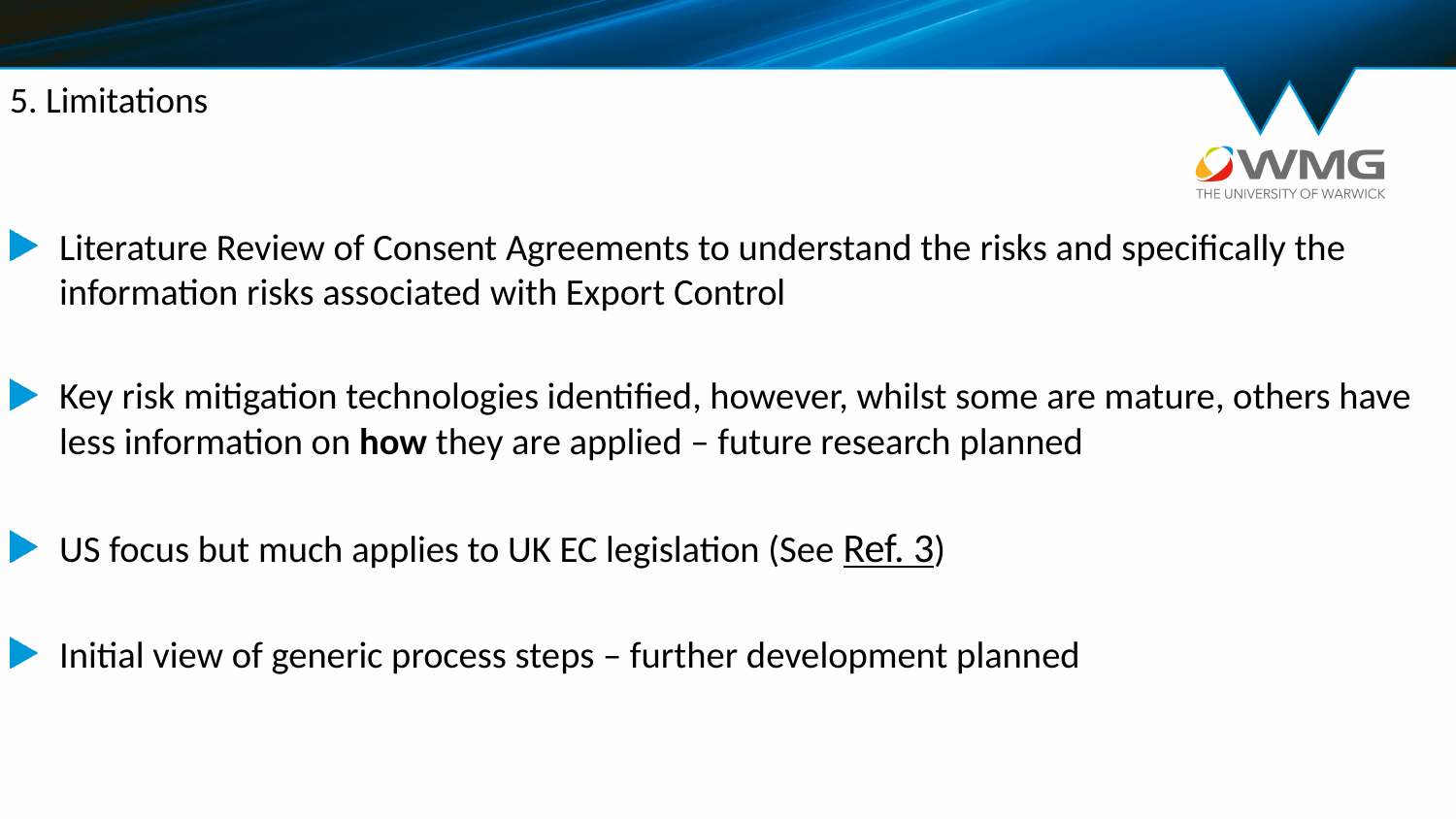

# 5. Limitations
Literature Review of Consent Agreements to understand the risks and specifically the information risks associated with Export Control

Key risk mitigation technologies identified, however, whilst some are mature, others have less information on how they are applied – future research planned

US focus but much applies to UK EC legislation (See Ref. 3)

Initial view of generic process steps – further development planned